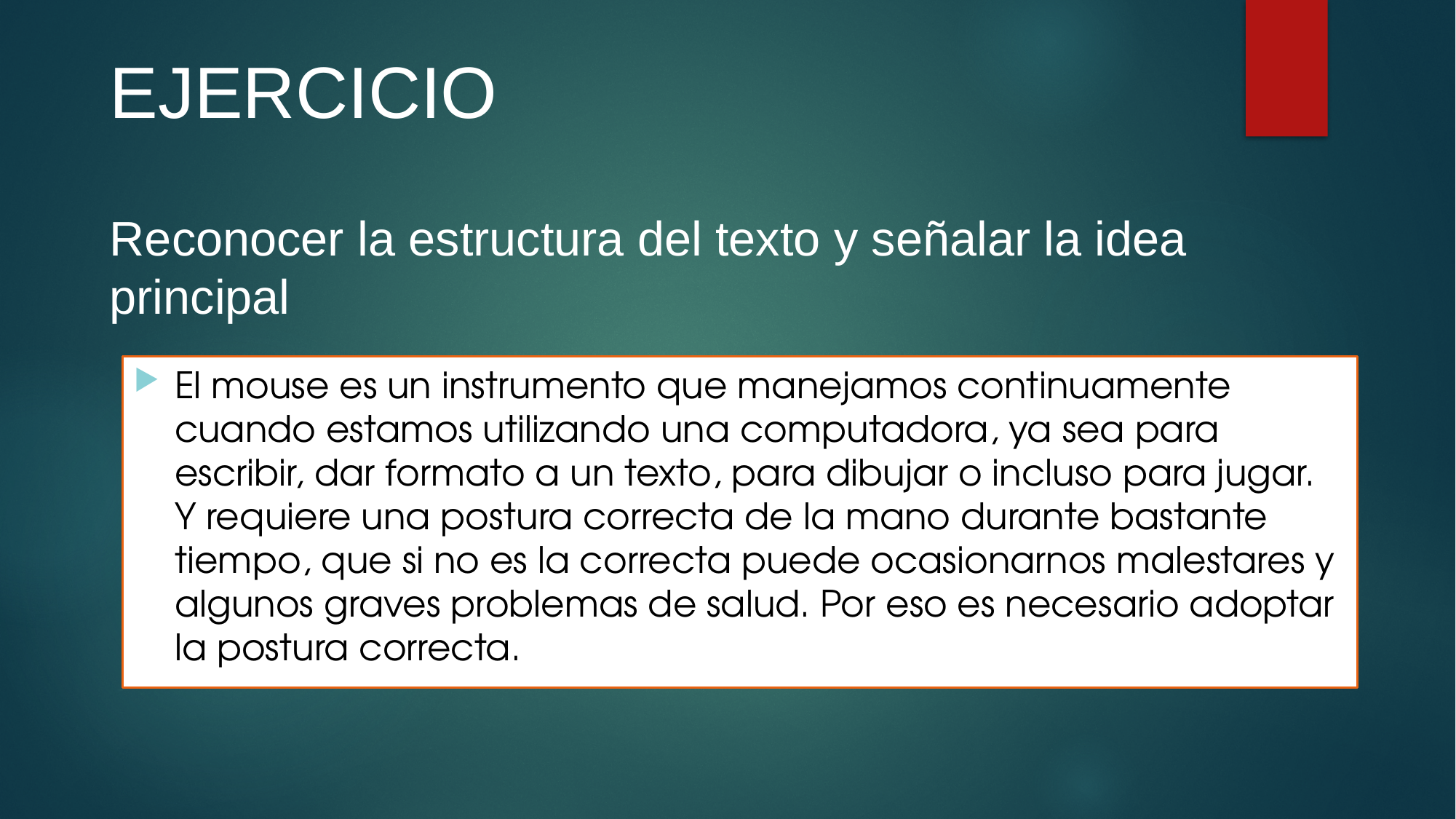

EJERCICIO
Reconocer la estructura del texto y señalar la idea principal
El mouse es un instrumento que manejamos continuamente cuando estamos utilizando una computadora, ya sea para escribir, dar formato a un texto, para dibujar o incluso para jugar. Y requiere una postura correcta de la mano durante bastante tiempo, que si no es la correcta puede ocasionarnos malestares y algunos graves problemas de salud. Por eso es necesario adoptar la postura correcta.